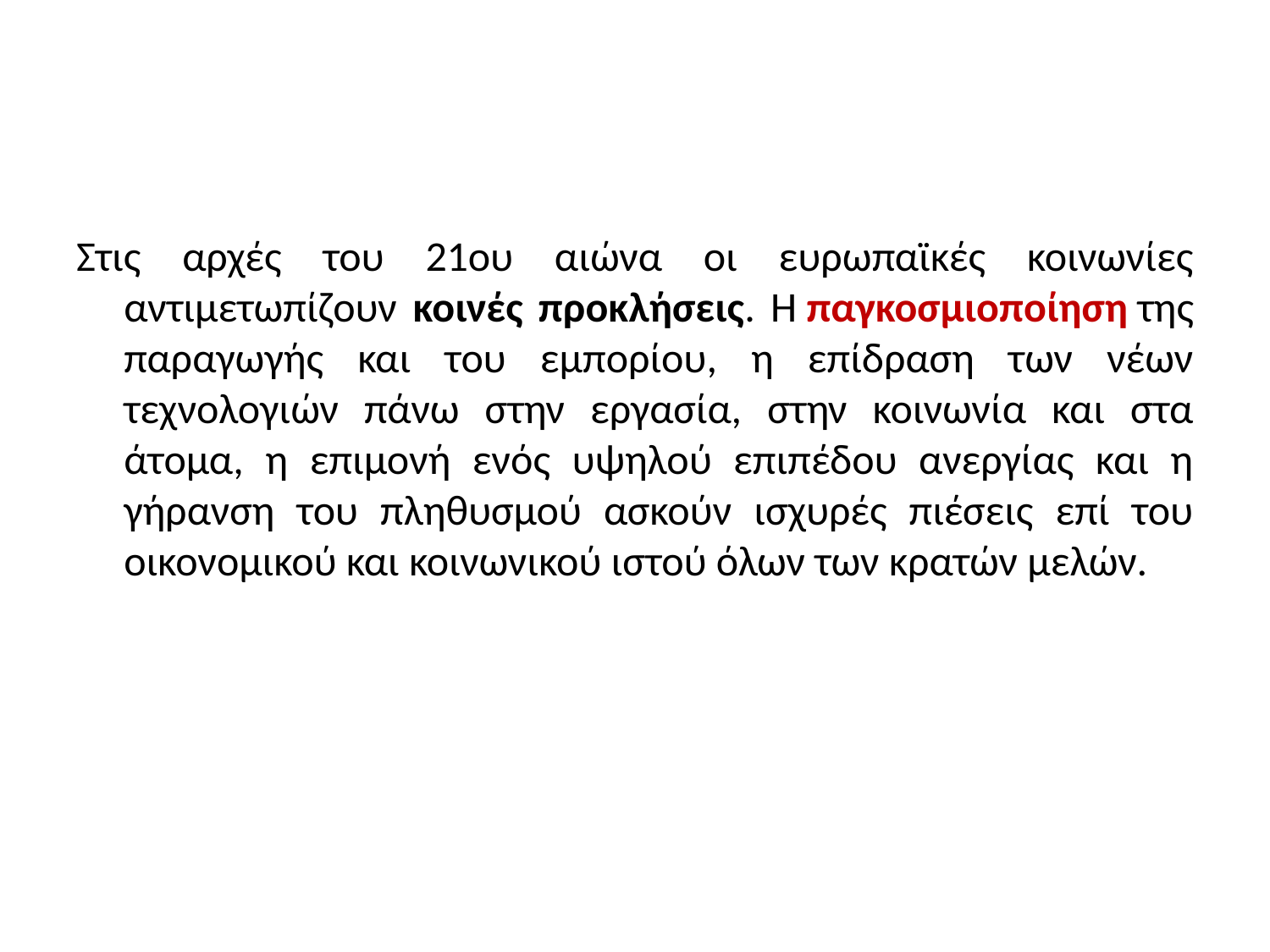

Στις αρχές του 21ου αιώνα οι ευρωπαϊκές κοινωνίες αντιμετωπίζουν κοινές προκλήσεις. H παγκοσμιοποίηση της παραγωγής και του εμπορίου, η επίδραση των νέων τεχνολογιών πάνω στην εργασία, στην κοινωνία και στα άτομα, η επιμονή ενός υψηλού επιπέδου ανεργίας και η γήρανση του πληθυσμού ασκούν ισχυρές πιέσεις επί του οικονομικού και κοινωνικού ιστού όλων των κρατών μελών.